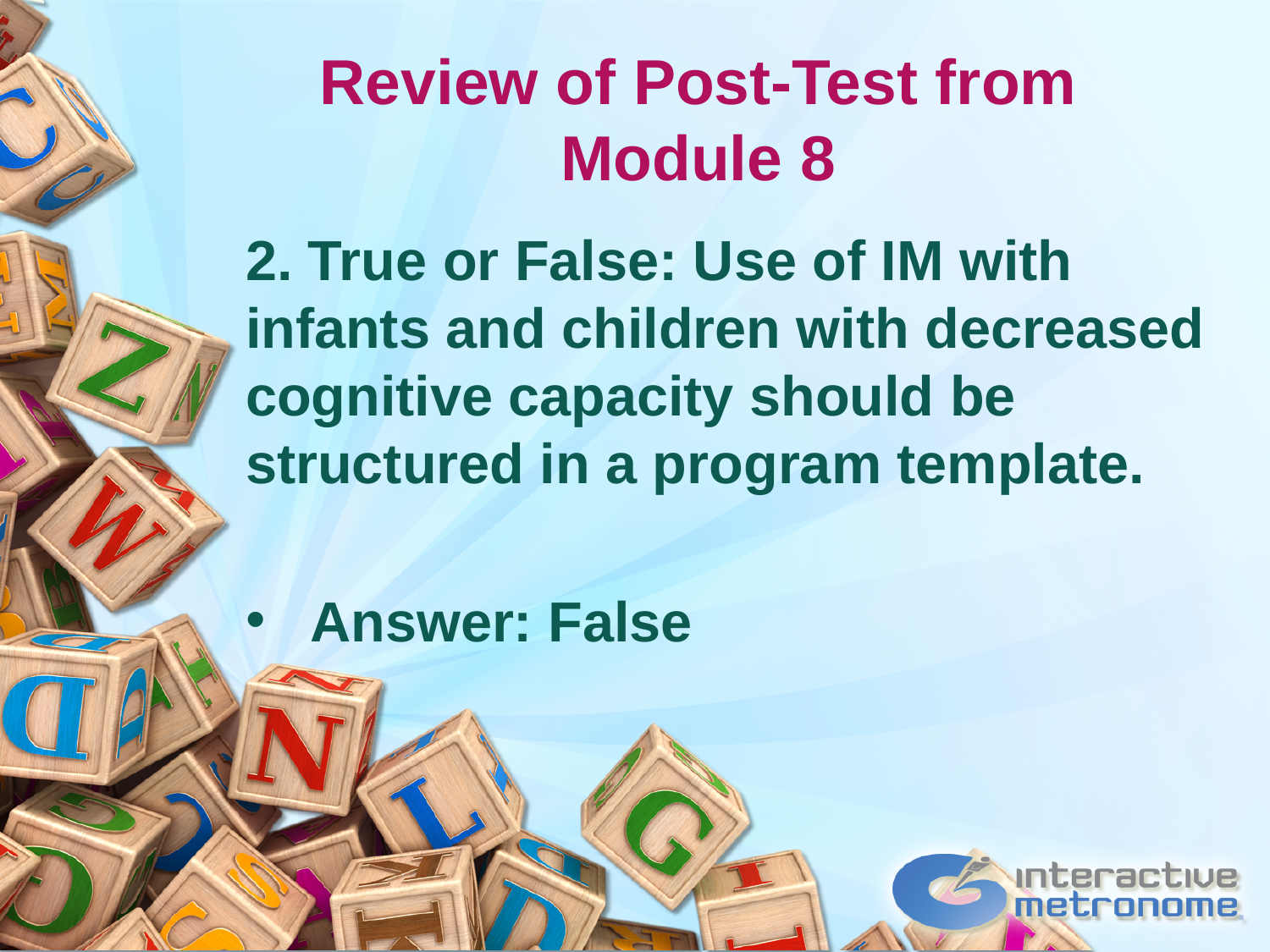

# Review of Post-Test from Module 8
2. True or False: Use of IM with infants and children with decreased cognitive capacity should be structured in a program template.

Answer: False